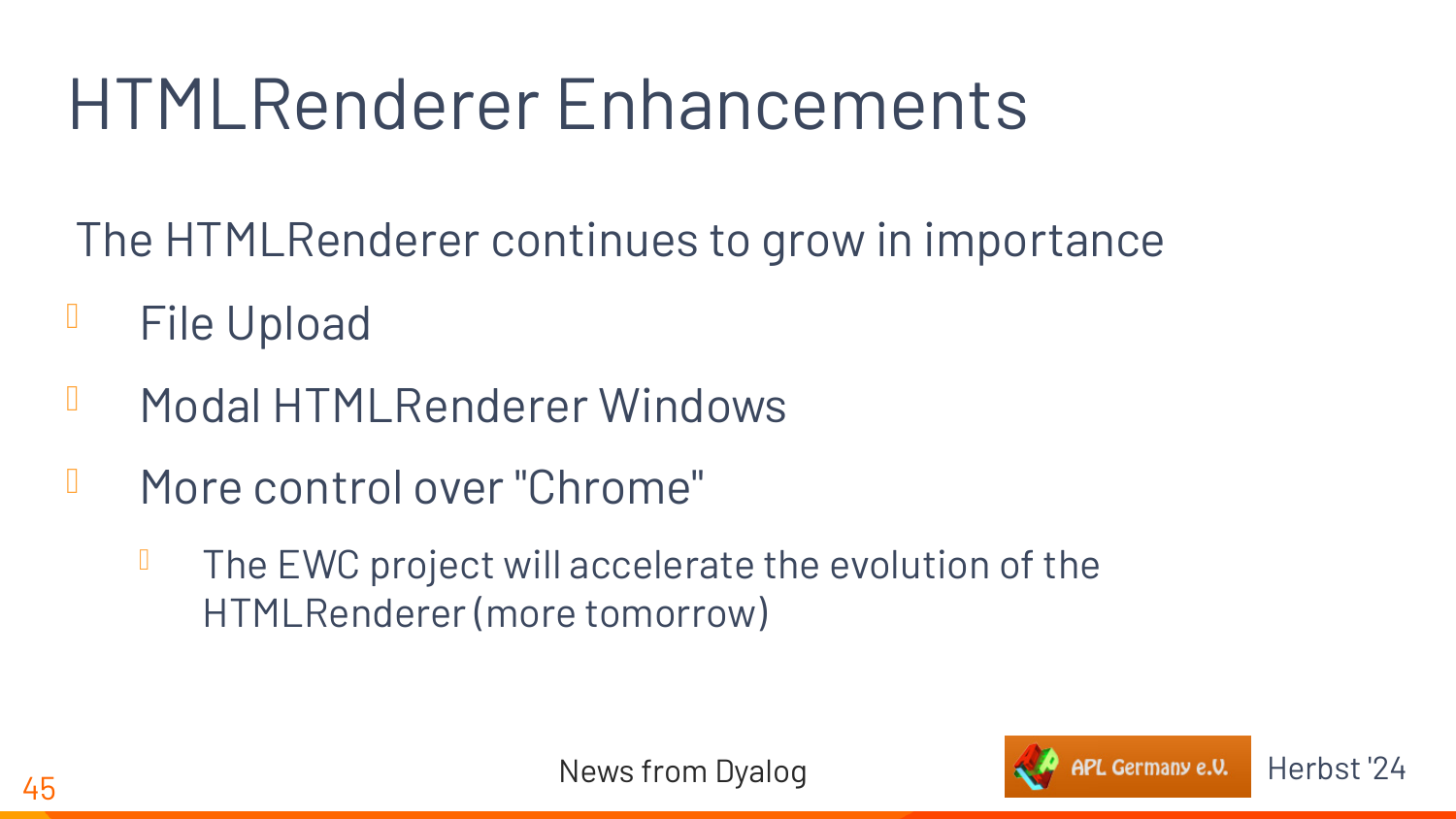

# HTMLRenderer Enhancements
The HTMLRenderer continues to grow in importance
File Upload
Modal HTMLRenderer Windows
More control over "Chrome"
The EWC project will accelerate the evolution of the HTMLRenderer (more tomorrow)